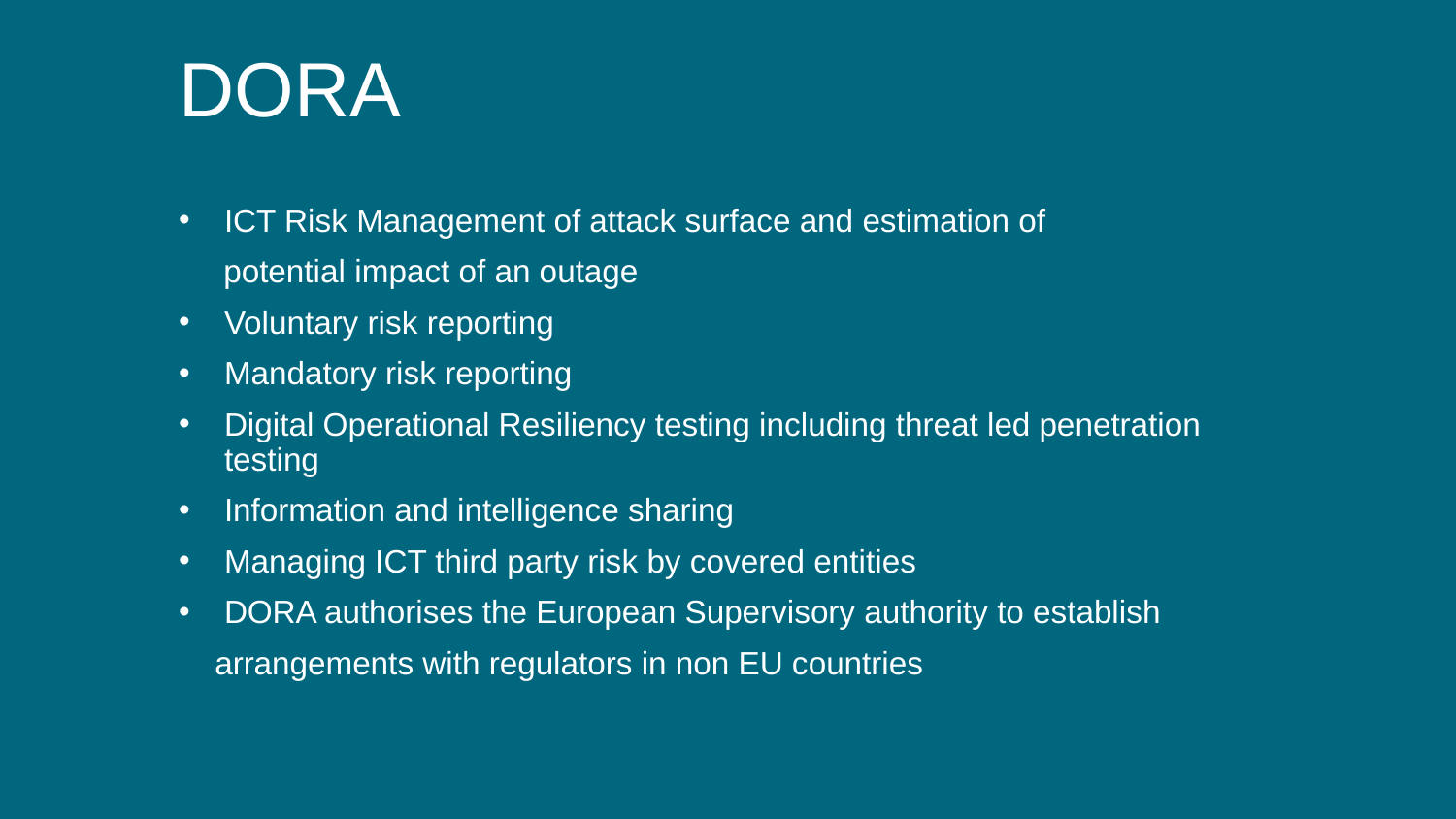

# DORA
ICT Risk Management of attack surface and estimation of
     potential impact of an outage
Voluntary risk reporting
Mandatory risk reporting
Digital Operational Resiliency testing including threat led penetration testing
Information and intelligence sharing
Managing ICT third party risk by covered entities
DORA authorises the European Supervisory authority to establish
    arrangements with regulators in non EU countries